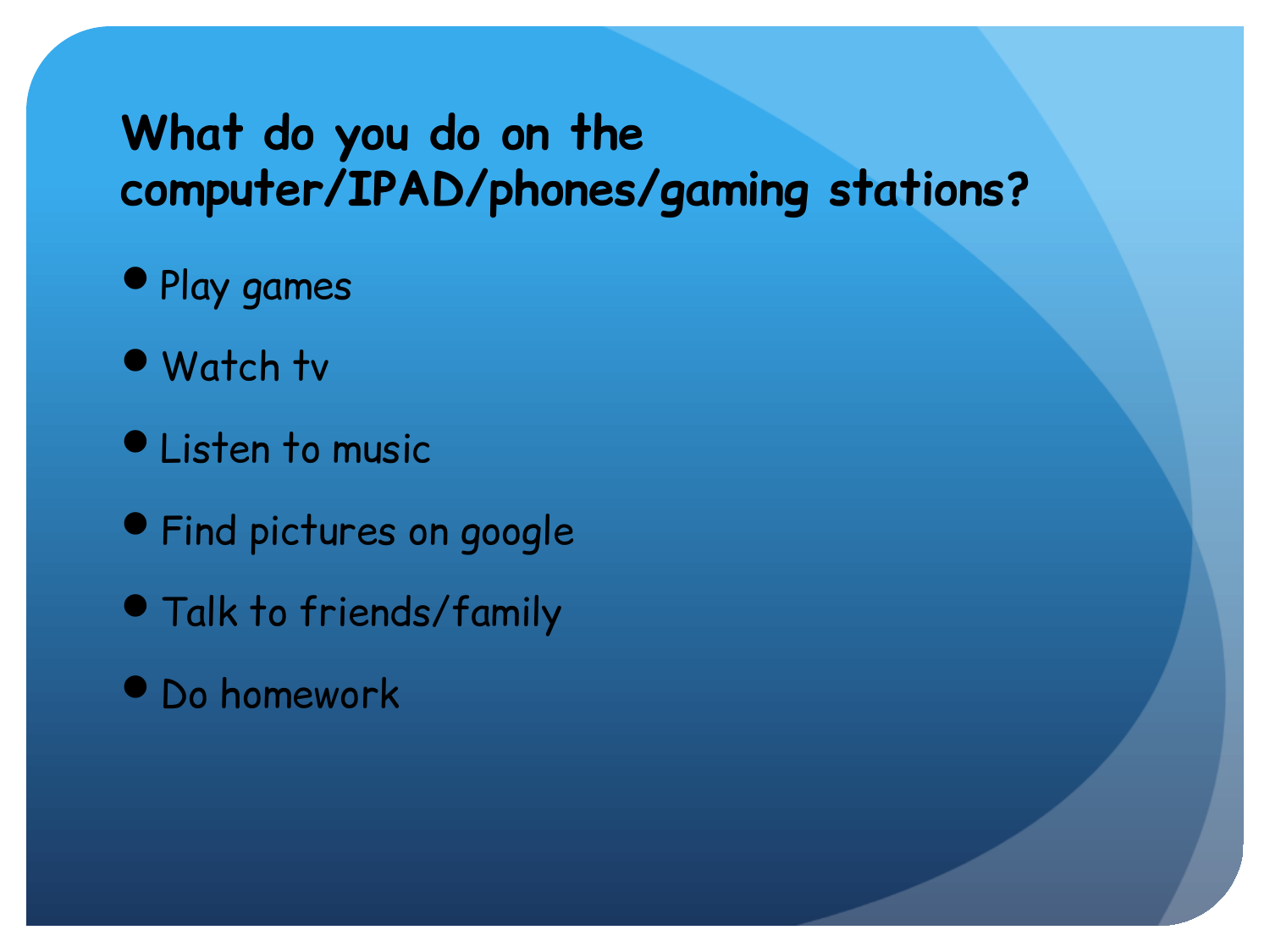

# What do you do on the computer/IPAD/phones/gaming stations?
Play games
Watch tv
Listen to music
Find pictures on google
Talk to friends/family
Do homework